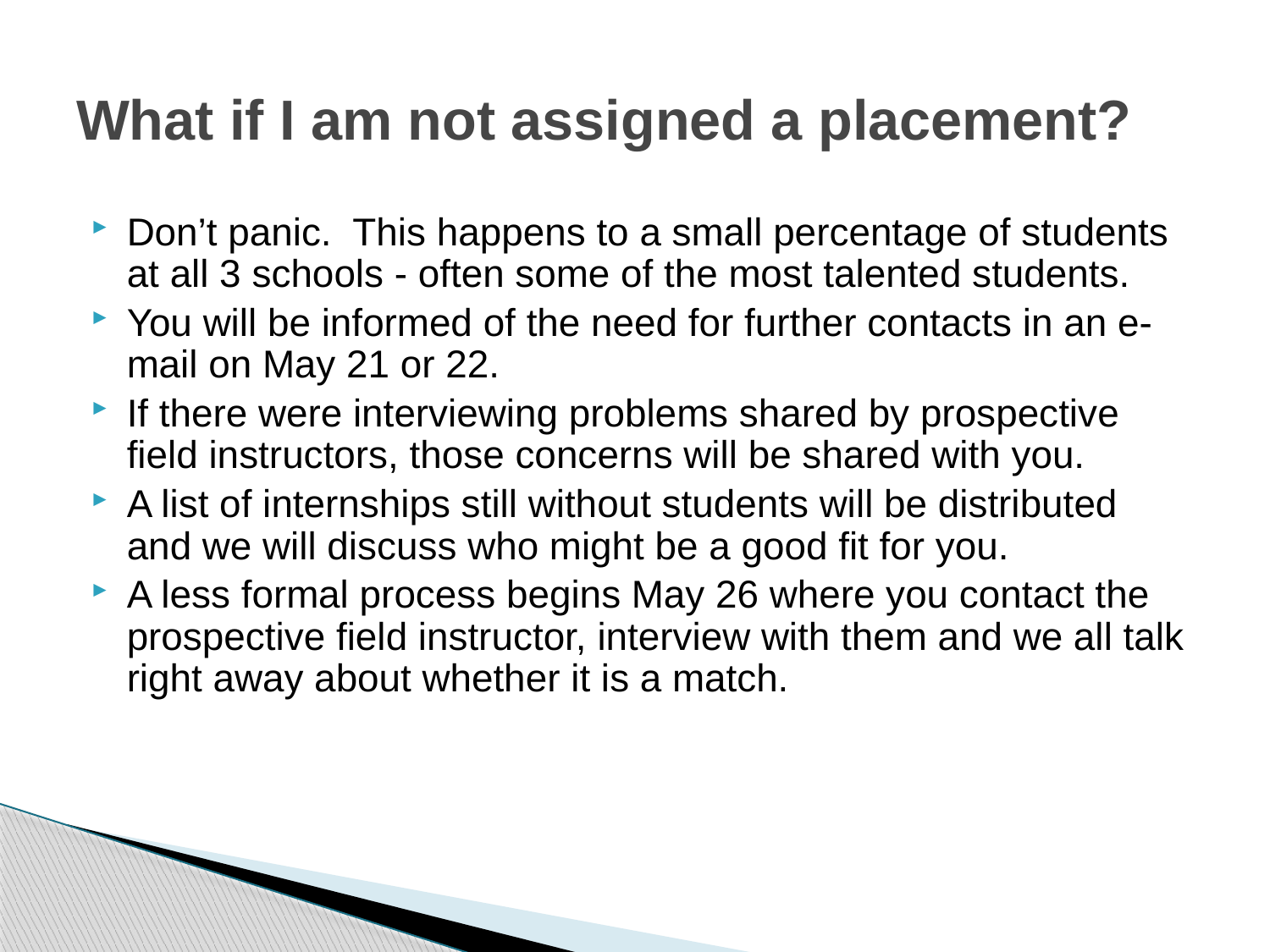

# What if I am not assigned a placement?
Don’t panic.  This happens to a small percentage of students at all 3 schools - often some of the most talented students.
You will be informed of the need for further contacts in an e-mail on May 21 or 22.
If there were interviewing problems shared by prospective field instructors, those concerns will be shared with you.
A list of internships still without students will be distributed and we will discuss who might be a good fit for you.
A less formal process begins May 26 where you contact the prospective field instructor, interview with them and we all talk right away about whether it is a match.